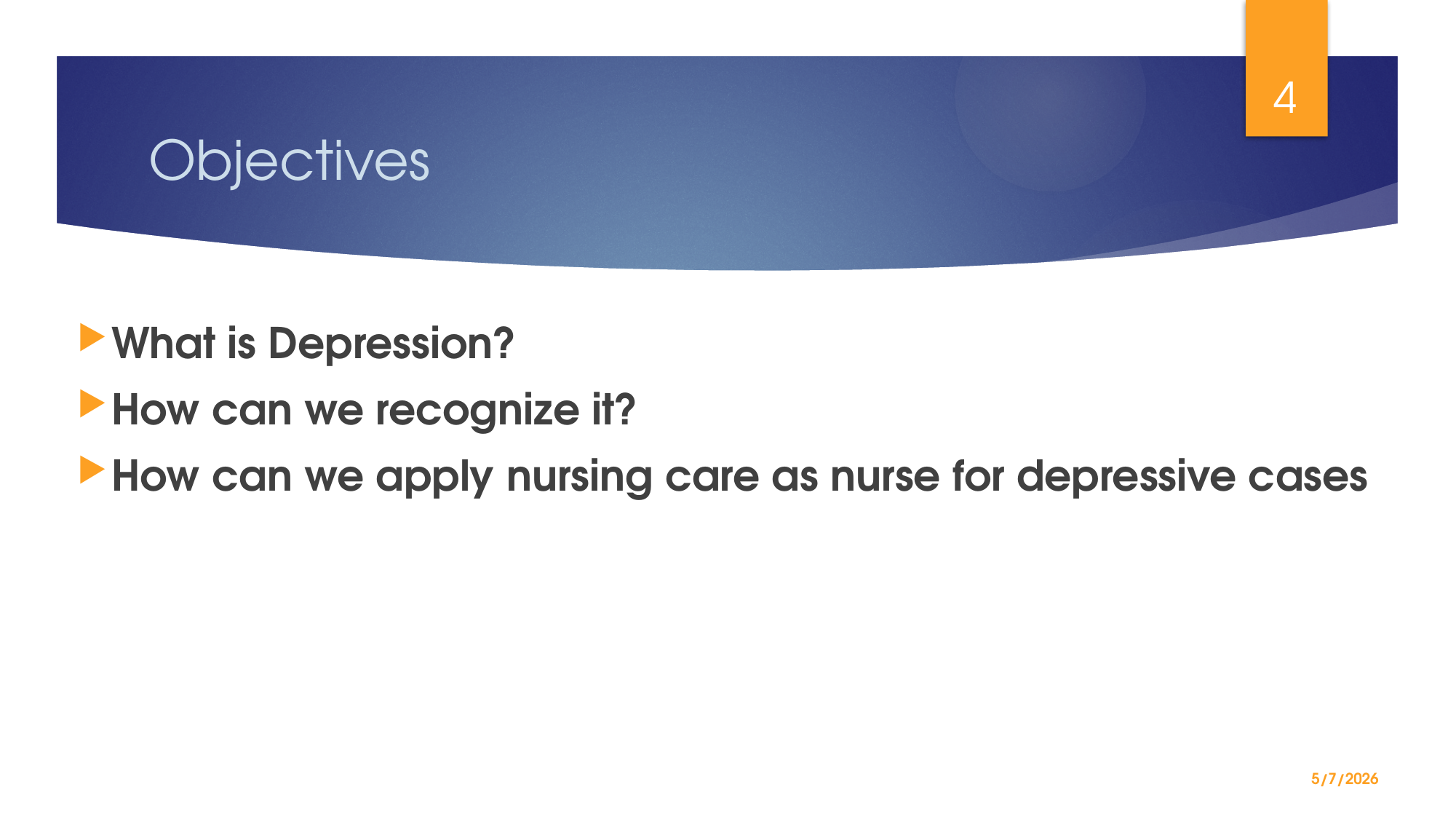

4
# Objectives
What is Depression?
How can we recognize it?
How can we apply nursing care as nurse for depressive cases
5/7/2026